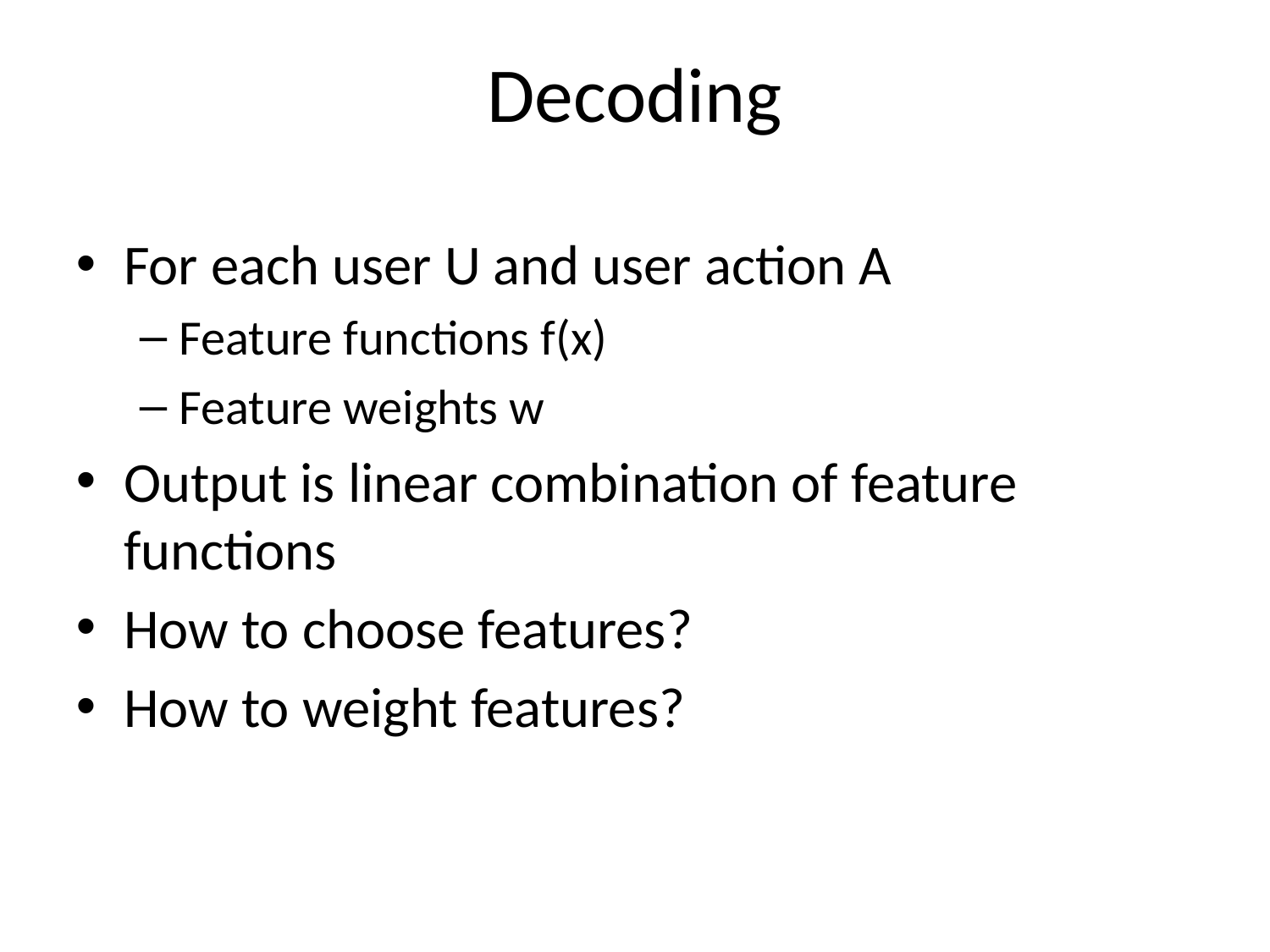

# Decoding
For each user U and user action A
Feature functions f(x)
Feature weights w
Output is linear combination of feature functions
How to choose features?
How to weight features?